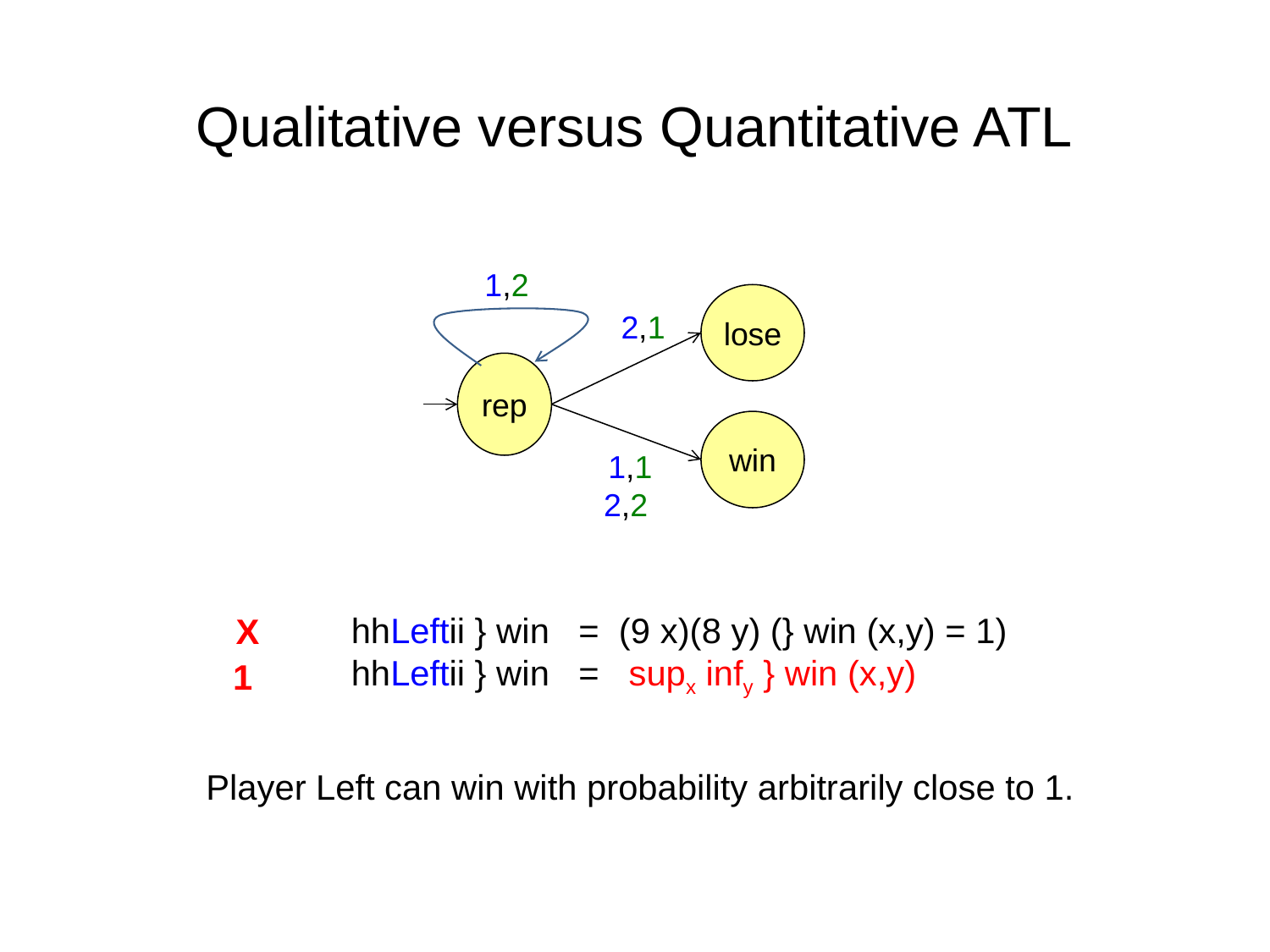

Qualitative versus Quantitative ATL
1,2
lose
2,1

rep
win
1,1  2,2
hhLeftii } win   =  (9 x)(8 y) (} win (x,y) = 1)
hhLeftii } win   =   supx infy } win (x,y)
X
1
Player Left can win with probability arbitrarily close to 1.